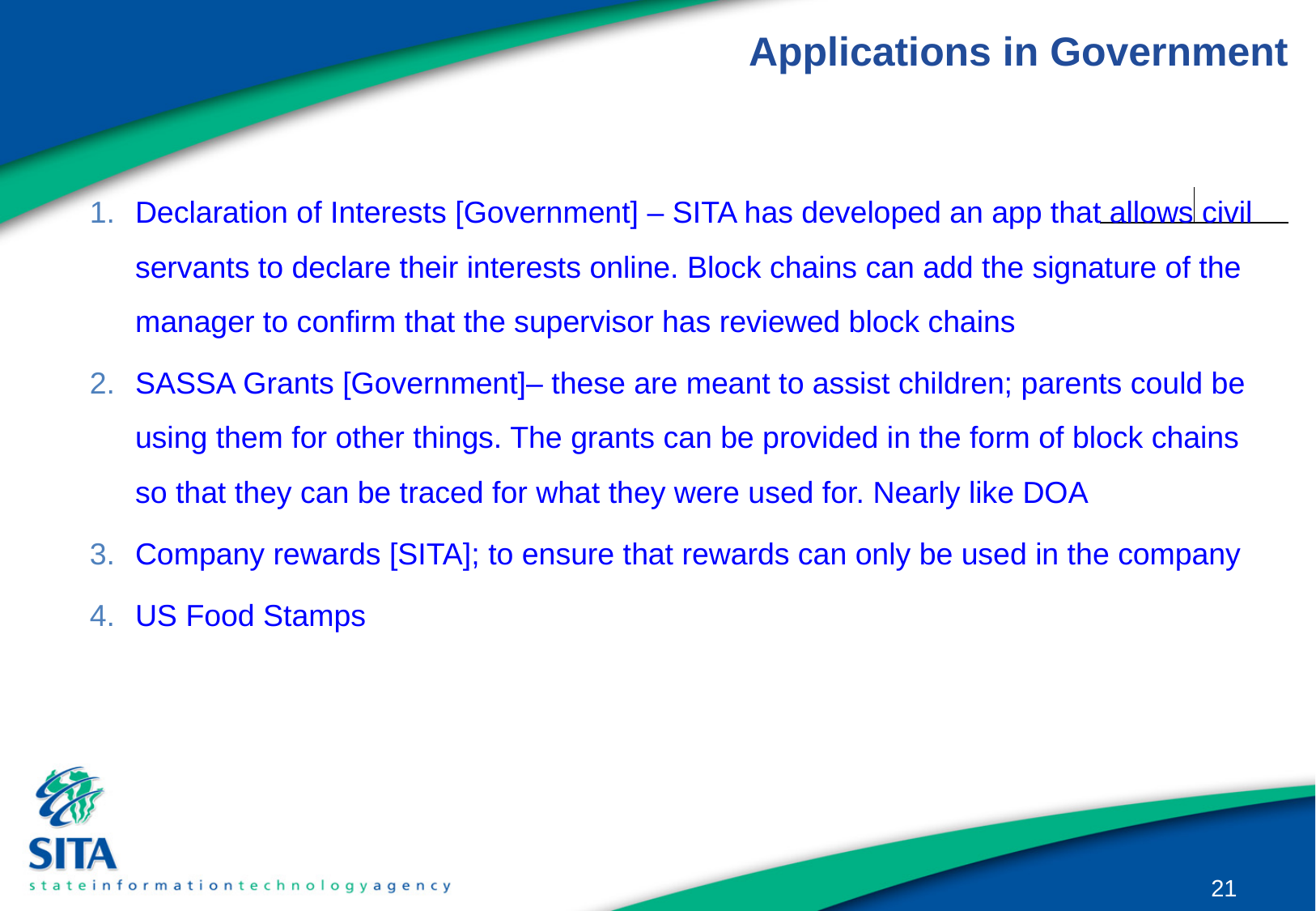

# Applications in Government
Declaration of Interests [Government] – SITA has developed an app that allows civil servants to declare their interests online. Block chains can add the signature of the manager to confirm that the supervisor has reviewed block chains
SASSA Grants [Government]– these are meant to assist children; parents could be using them for other things. The grants can be provided in the form of block chains so that they can be traced for what they were used for. Nearly like DOA
Company rewards [SITA]; to ensure that rewards can only be used in the company
US Food Stamps

21